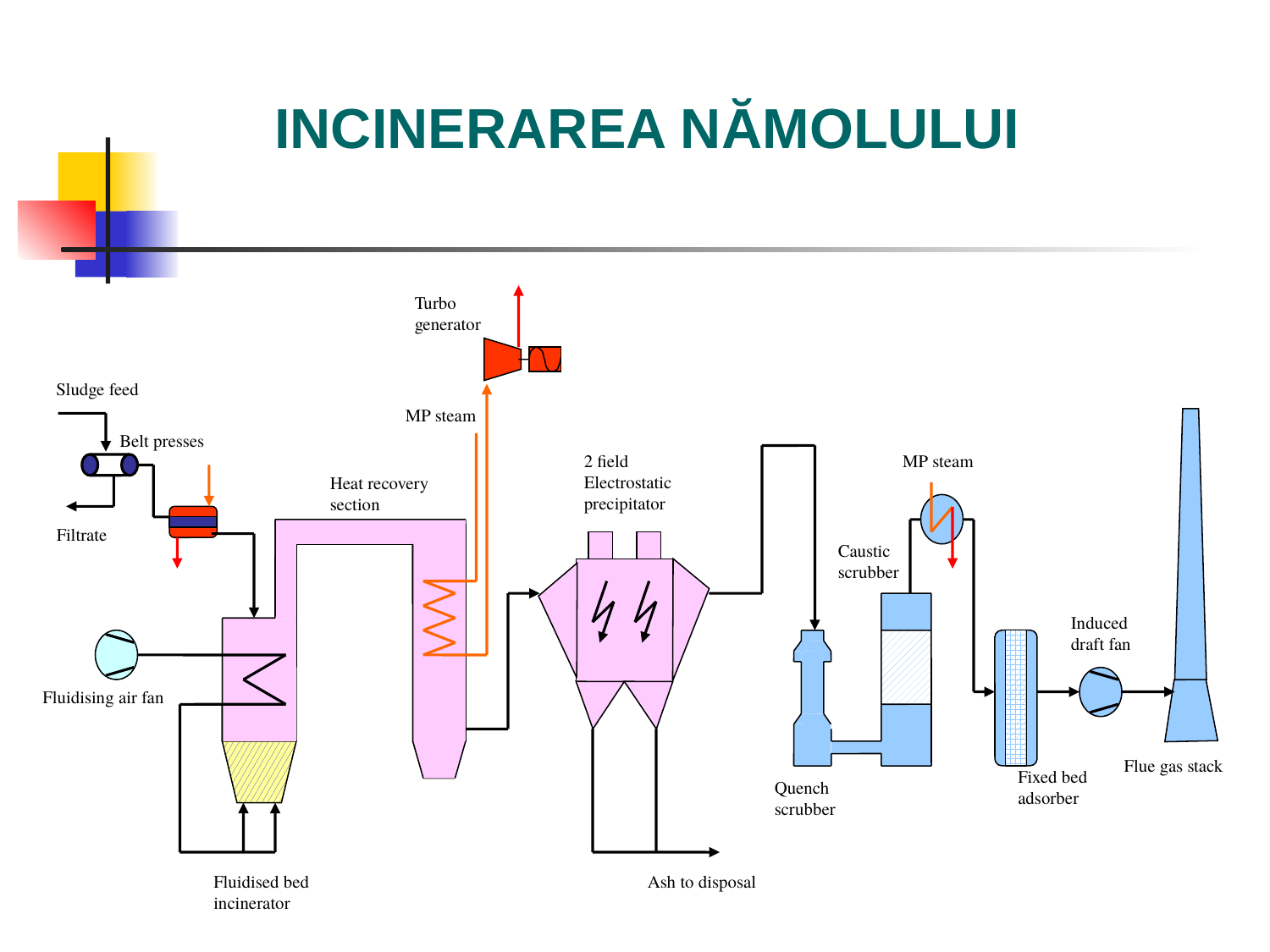

INCINERAREA NĂMOLULUI
Turbo generator

Sludge feed

MP steam

Belt presses

2 field
Electrostatic precipitator
MP steam

Heat recovery section

Filtrate

Caustic scrubber

Induced draft fan

Fluidising air fan

Flue gas stack
Fixed bed adsorber
Quench scrubber

Fluidised bed incinerator
Ash to disposal